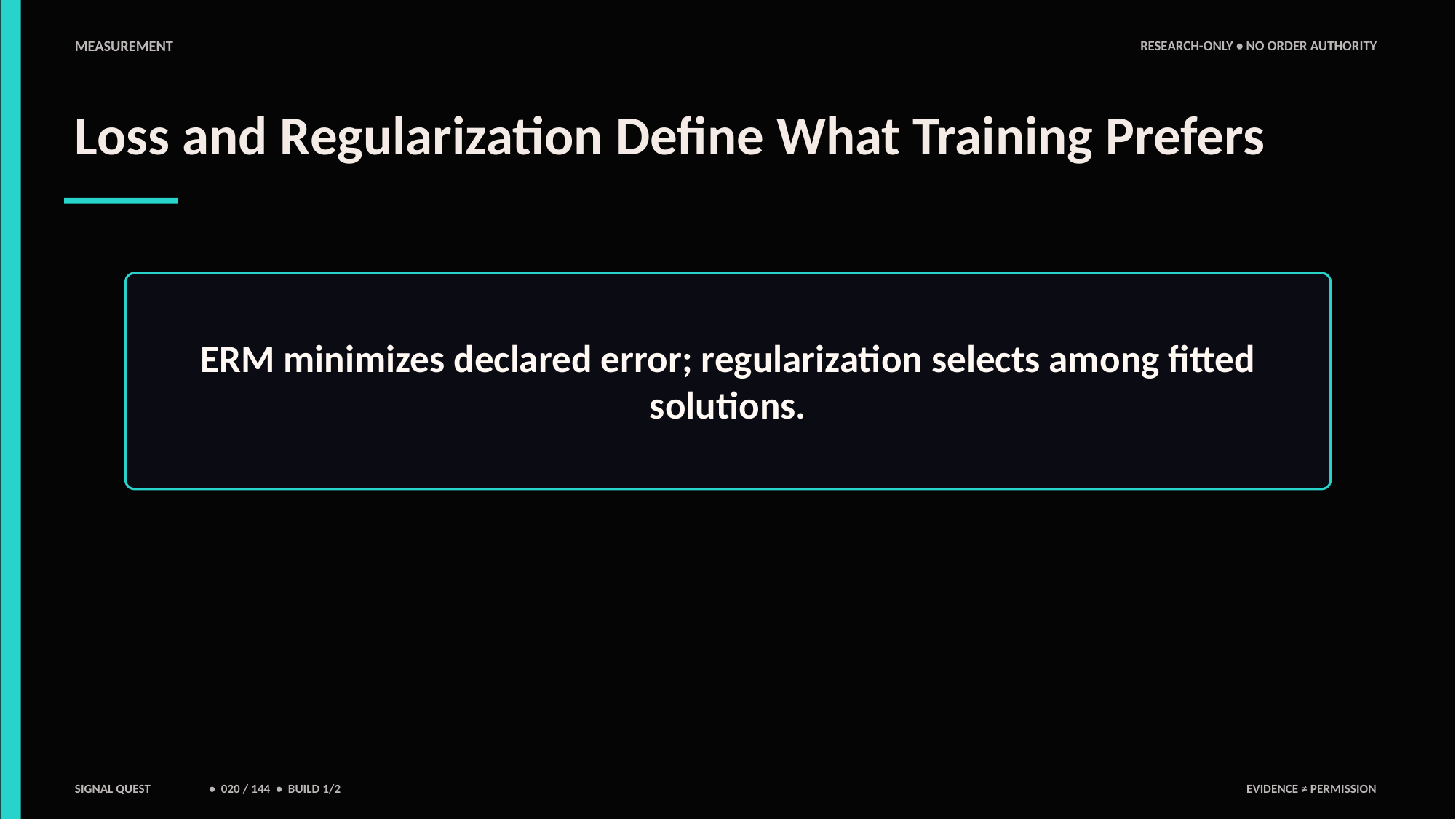

MEASUREMENT
RESEARCH-ONLY • NO ORDER AUTHORITY
Loss and Regularization Define What Training Prefers

ERM minimizes declared error; regularization selects among fitted solutions.
SIGNAL QUEST
•  020 / 144  •  BUILD 1/2
EVIDENCE ≠ PERMISSION